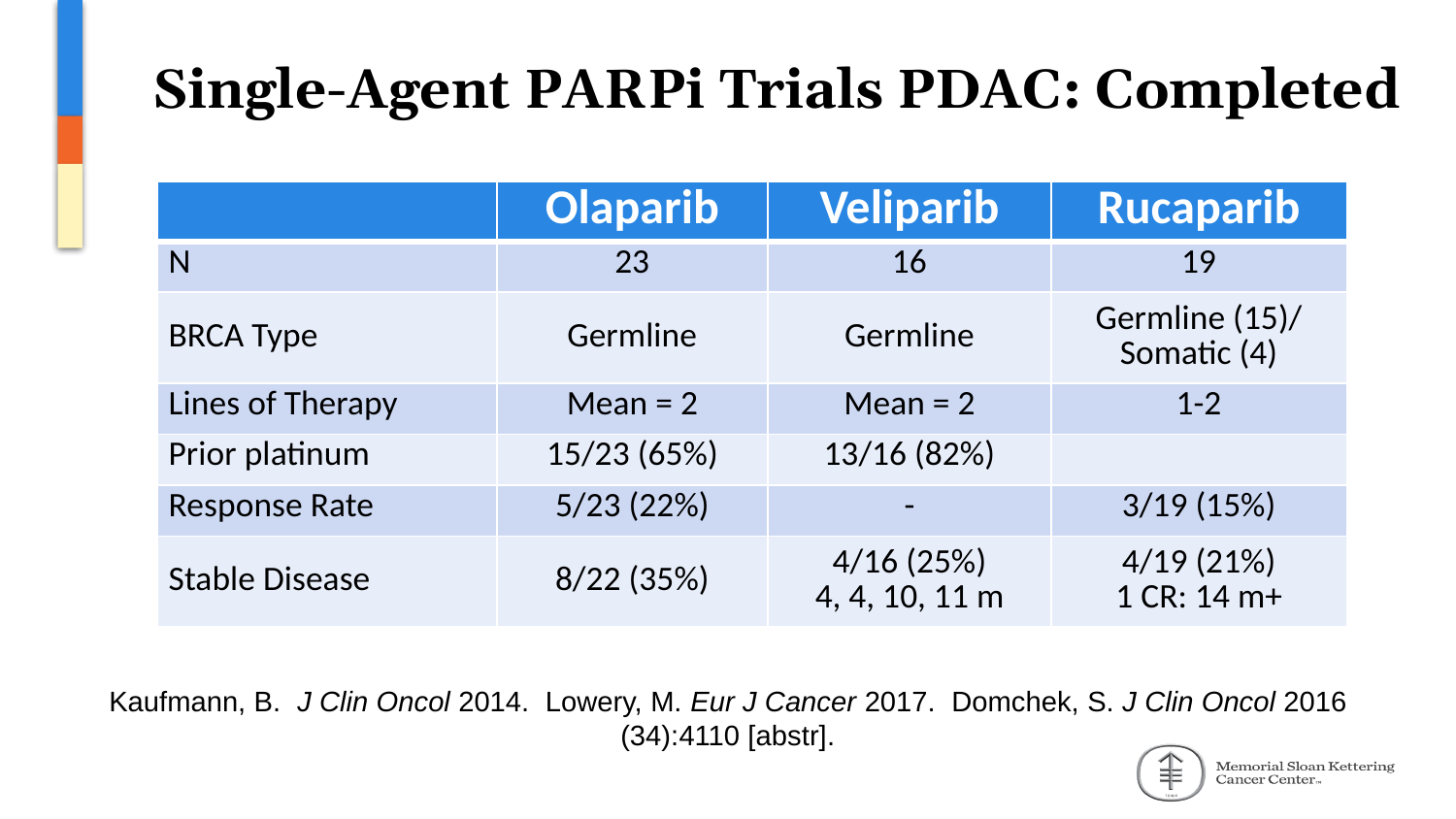

# Single-Agent PARPi Trials PDAC: Completed
|  | Olaparib | Veliparib | Rucaparib |
| --- | --- | --- | --- |
| N | 23 | 16 | 19 |
| BRCA Type | Germline | Germline | Germline (15)/ Somatic (4) |
| Lines of Therapy | Mean = 2 | Mean = 2 | 1-2 |
| Prior platinum | 15/23 (65%) | 13/16 (82%) |  |
| Response Rate | 5/23 (22%) | - | 3/19 (15%) |
| Stable Disease | 8/22 (35%) | 4/16 (25%) 4, 4, 10, 11 m | 4/19 (21%) 1 CR: 14 m+ |
Kaufmann, B.  J Clin Oncol 2014.  Lowery, M. Eur J Cancer 2017.  Domchek, S. J Clin Oncol 2016 (34):4110 [abstr].